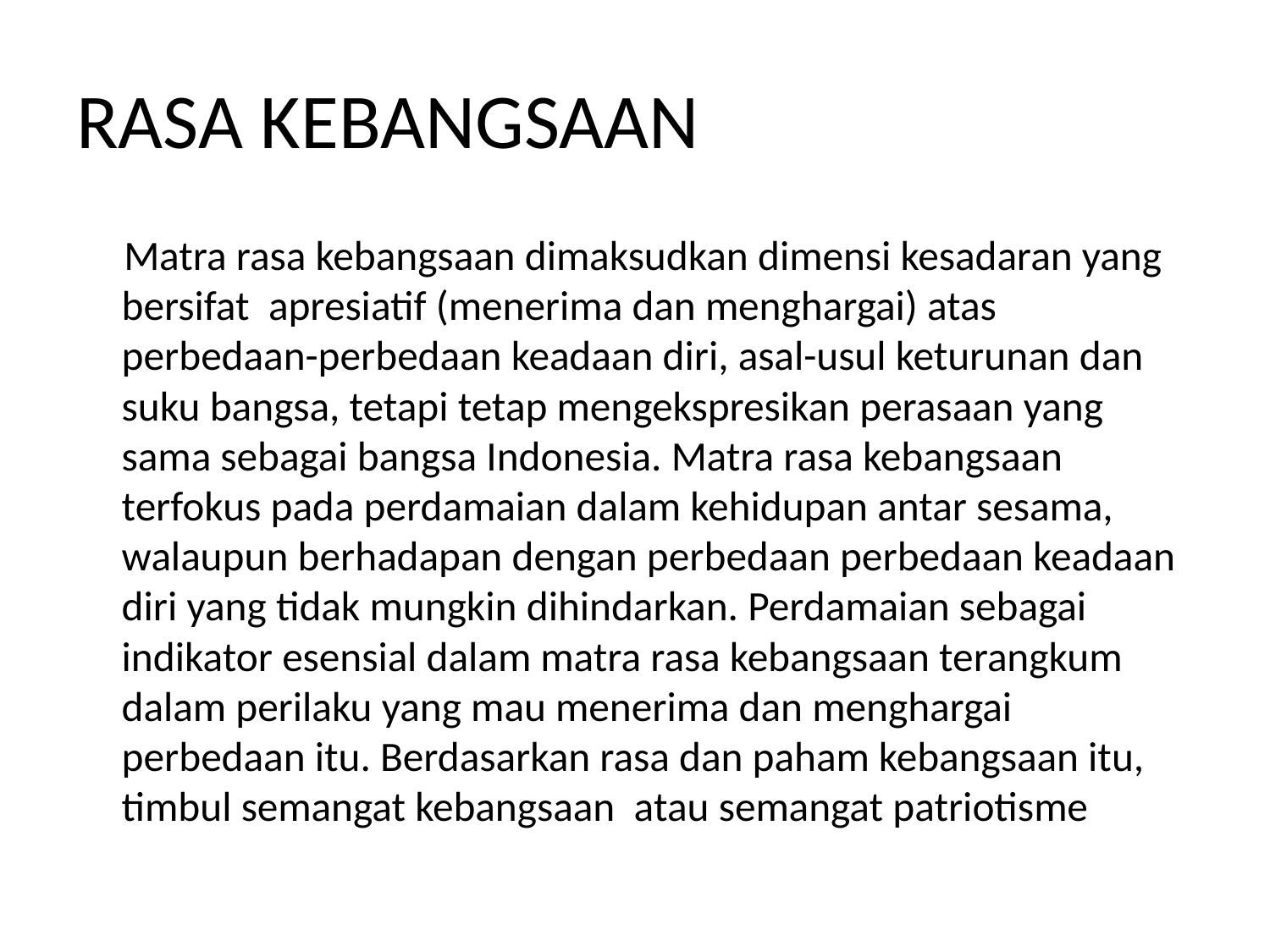

# RASA KEBANGSAAN
     Matra rasa kebangsaan dimaksudkan dimensi kesadaran yang bersifat  apresiatif (menerima dan menghargai) atas perbedaan-perbedaan keadaan diri, asal-usul keturunan dan suku bangsa, tetapi tetap mengekspresikan perasaan yang sama sebagai bangsa Indonesia. Matra rasa kebangsaan terfokus pada perdamaian dalam kehidupan antar sesama, walaupun berhadapan dengan perbedaan perbedaan keadaan diri yang tidak mungkin dihindarkan. Perdamaian sebagai indikator esensial dalam matra rasa kebangsaan terangkum dalam perilaku yang mau menerima dan menghargai perbedaan itu. Berdasarkan rasa dan paham kebangsaan itu, timbul semangat kebangsaan  atau semangat patriotisme